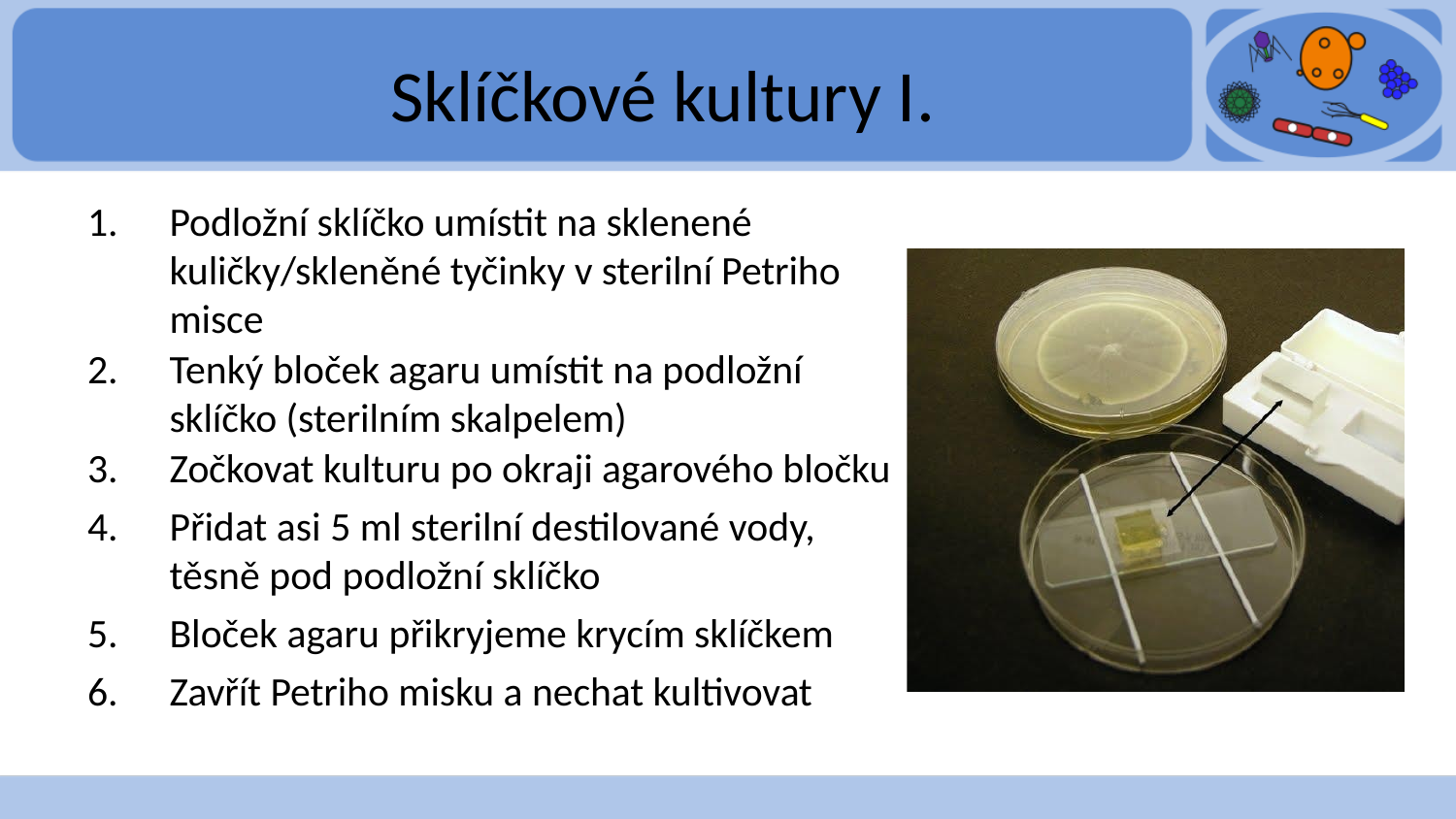

# Sklíčkové kultury I.
Podložní sklíčko umístit na sklenené kuličky/skleněné tyčinky v sterilní Petriho misce
Tenký bloček agaru umístit na podložní sklíčko (sterilním skalpelem)
Zočkovat kulturu po okraji agarového bločku
Přidat asi 5 ml sterilní destilované vody, těsně pod podložní sklíčko
Bloček agaru přikryjeme krycím sklíčkem
Zavřít Petriho misku a nechat kultivovat